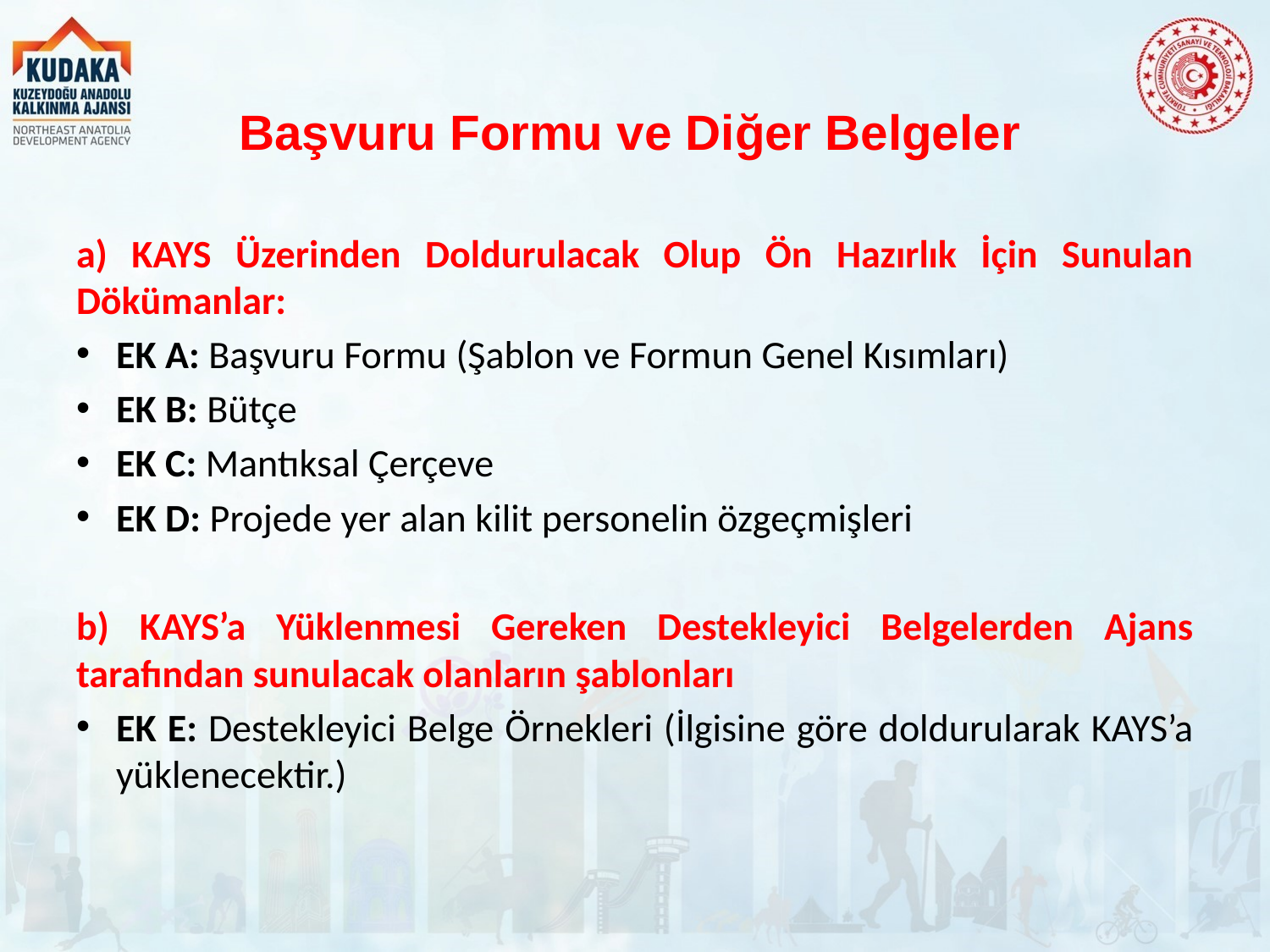

Başvuru Formu ve Diğer Belgeler
a) KAYS Üzerinden Doldurulacak Olup Ön Hazırlık İçin Sunulan Dökümanlar:
EK A: Başvuru Formu (Şablon ve Formun Genel Kısımları)
EK B: Bütçe
EK C: Mantıksal Çerçeve
EK D: Projede yer alan kilit personelin özgeçmişleri

b) KAYS’a Yüklenmesi Gereken Destekleyici Belgelerden Ajans tarafından sunulacak olanların şablonları
EK E: Destekleyici Belge Örnekleri (İlgisine göre doldurularak KAYS’a yüklenecektir.)